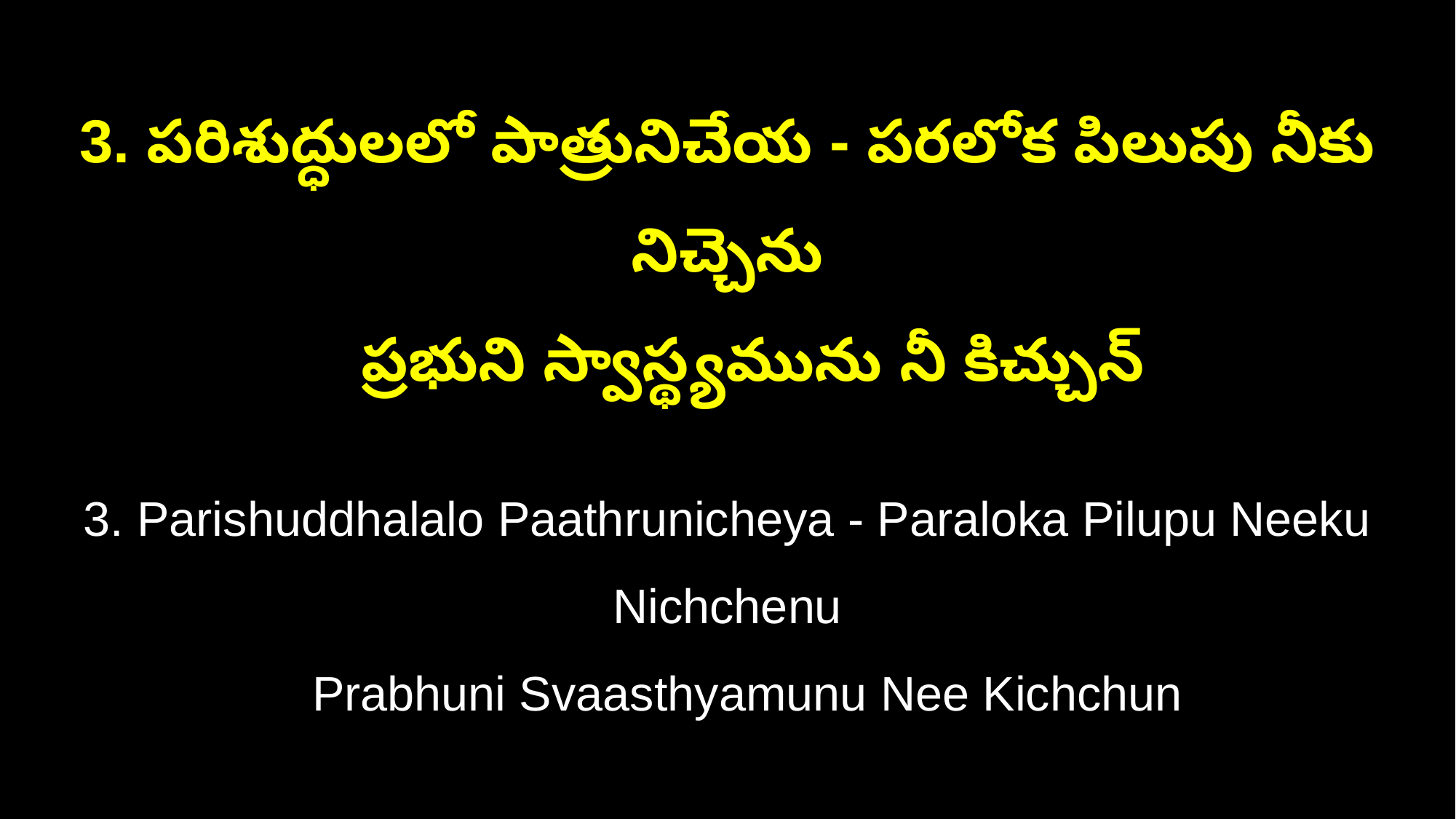

3. పరిశుద్ధులలో పాత్రునిచేయ - పరలోక పిలుపు నీకు నిచ్చెను
   ప్రభుని స్వాస్థ్యమును నీ కిచ్చున్
3. Parishuddhalalo Paathrunicheya - Paraloka Pilupu Neeku Nichchenu
   Prabhuni Svaasthyamunu Nee Kichchun